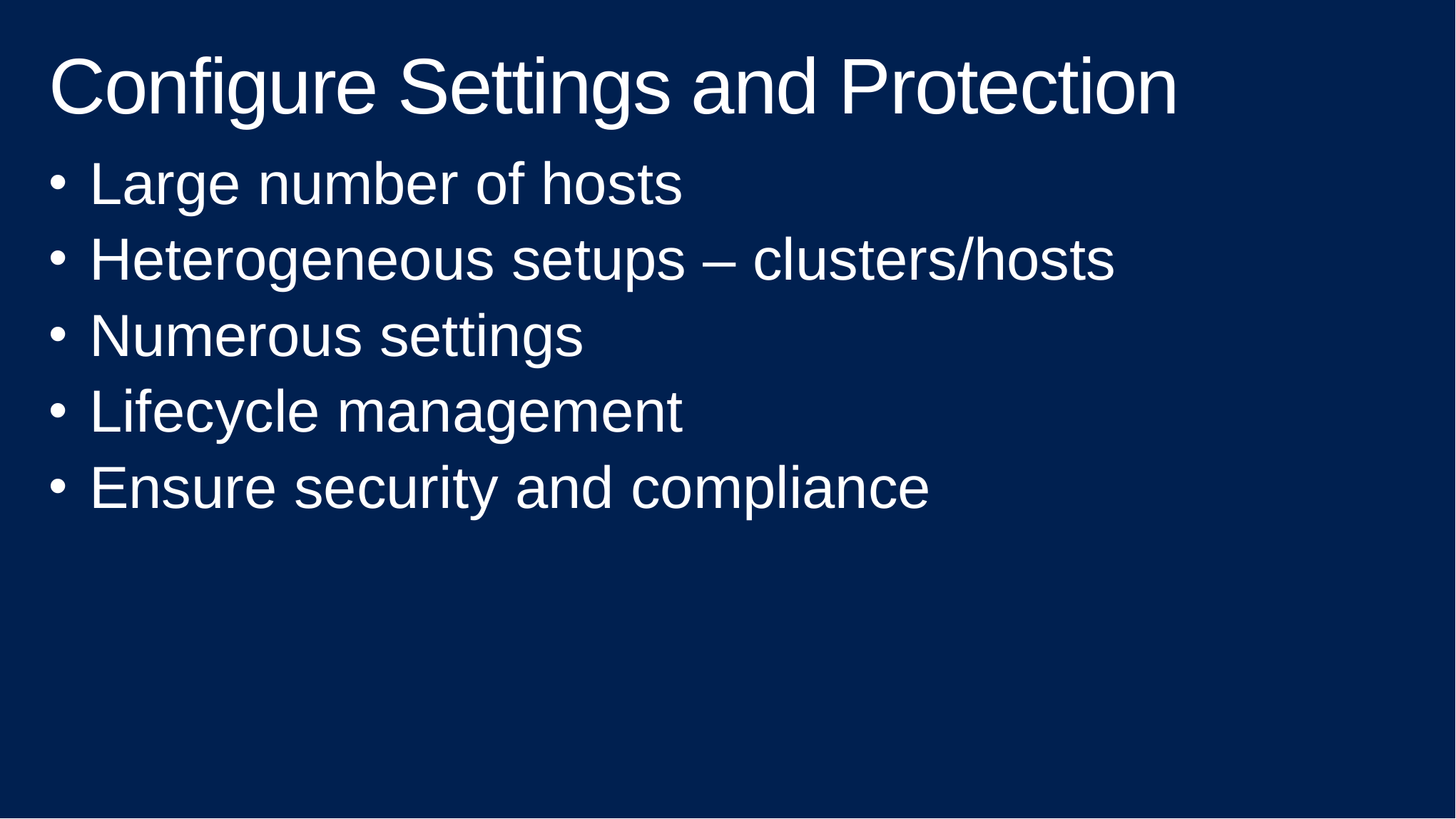

# Configure Settings and Protection
Large number of hosts
Heterogeneous setups – clusters/hosts
Numerous settings
Lifecycle management
Ensure security and compliance